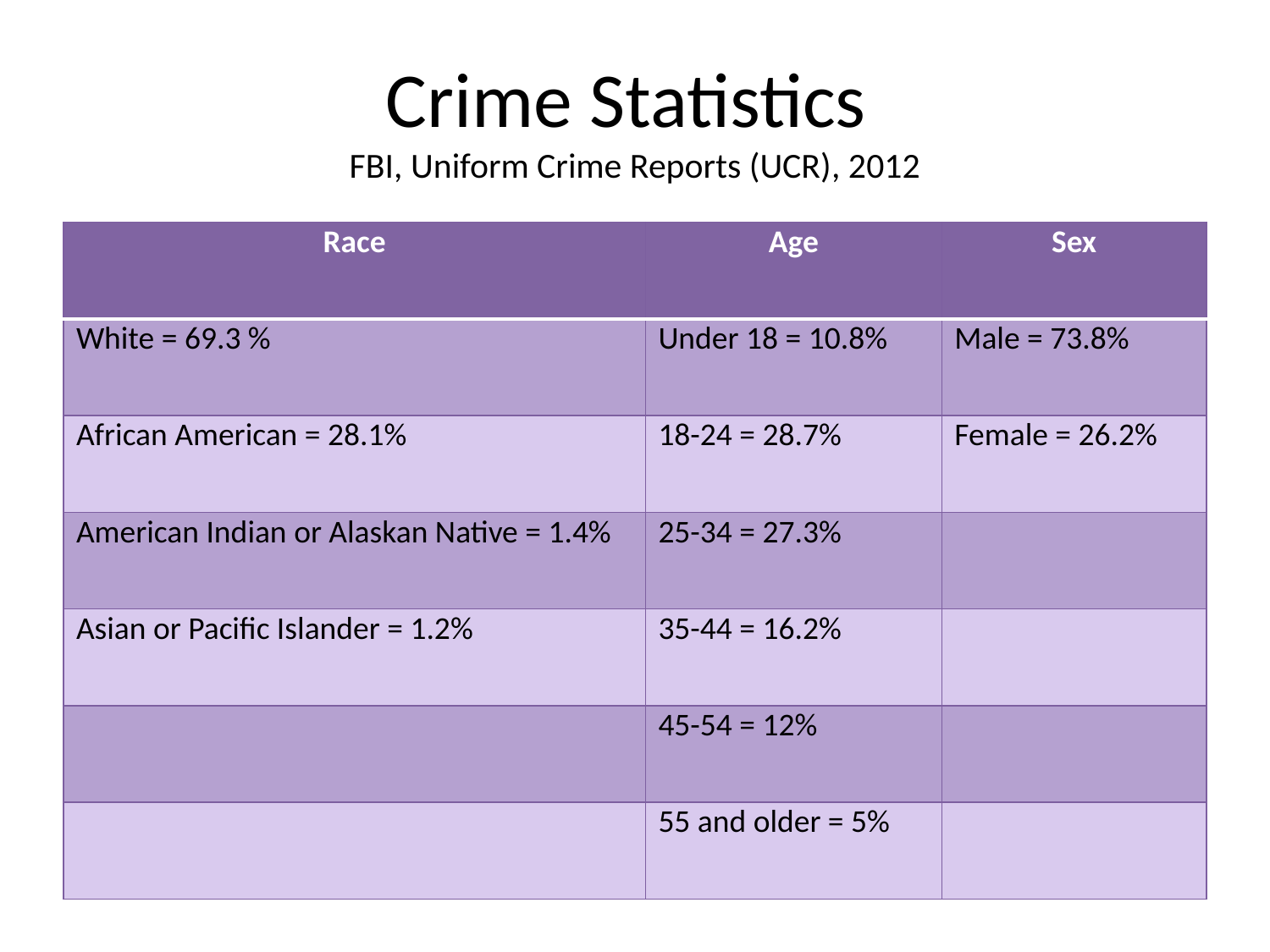

# Crime Statistics FBI, Uniform Crime Reports (UCR), 2012
| Race | Age | Sex |
| --- | --- | --- |
| White = 69.3 % | Under 18 = 10.8% | Male = 73.8% |
| African American = 28.1% | 18-24 = 28.7% | Female = 26.2% |
| American Indian or Alaskan Native = 1.4% | 25-34 = 27.3% |  |
| Asian or Pacific Islander = 1.2% | 35-44 = 16.2% |  |
|  | 45-54 = 12% |  |
|  | 55 and older = 5% |  |